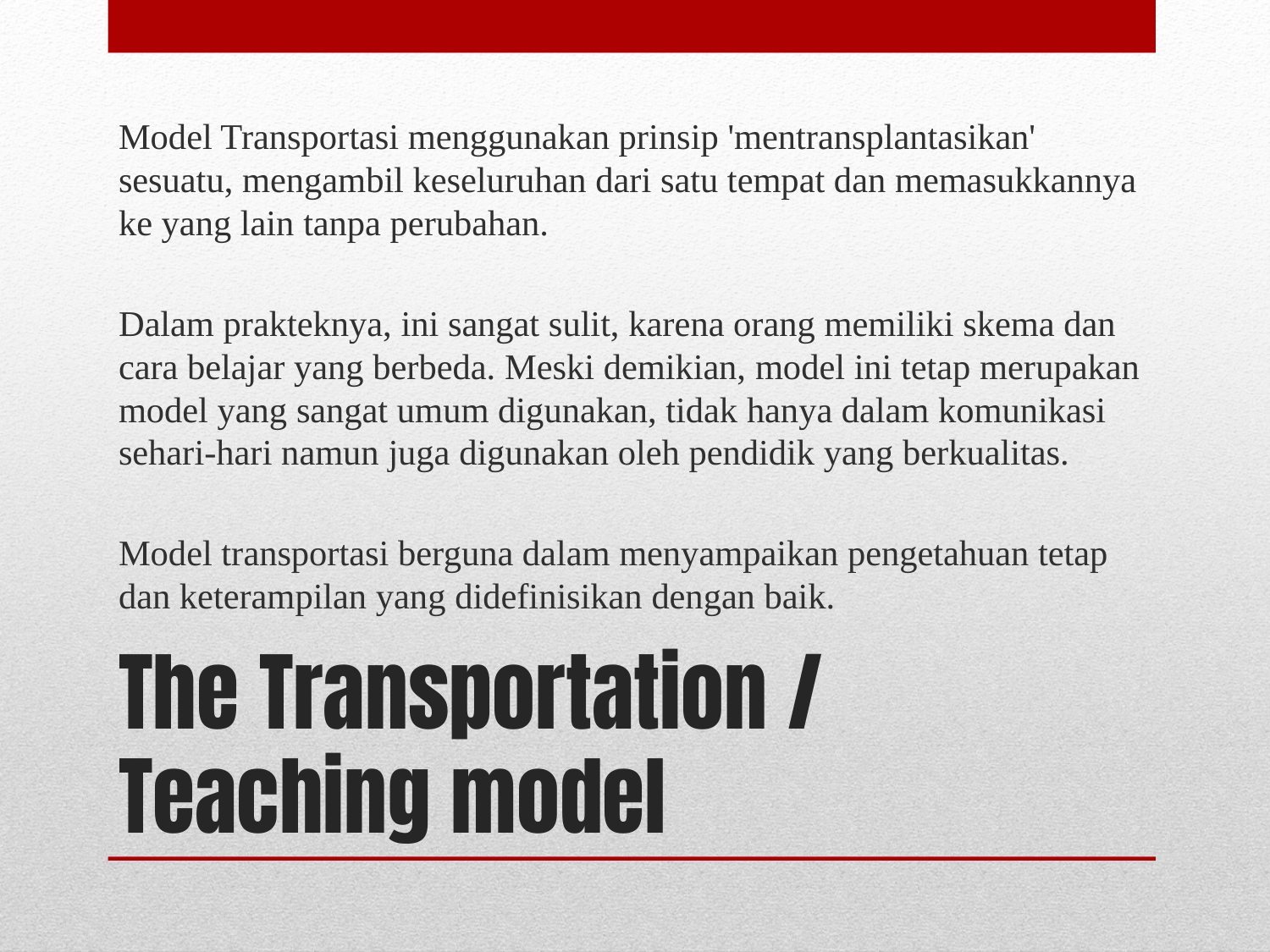

Model Transportasi menggunakan prinsip 'mentransplantasikan' sesuatu, mengambil keseluruhan dari satu tempat dan memasukkannya ke yang lain tanpa perubahan.

Dalam prakteknya, ini sangat sulit, karena orang memiliki skema dan cara belajar yang berbeda. Meski demikian, model ini tetap merupakan model yang sangat umum digunakan, tidak hanya dalam komunikasi sehari-hari namun juga digunakan oleh pendidik yang berkualitas.

Model transportasi berguna dalam menyampaikan pengetahuan tetap dan keterampilan yang didefinisikan dengan baik.
# The Transportation / Teaching model